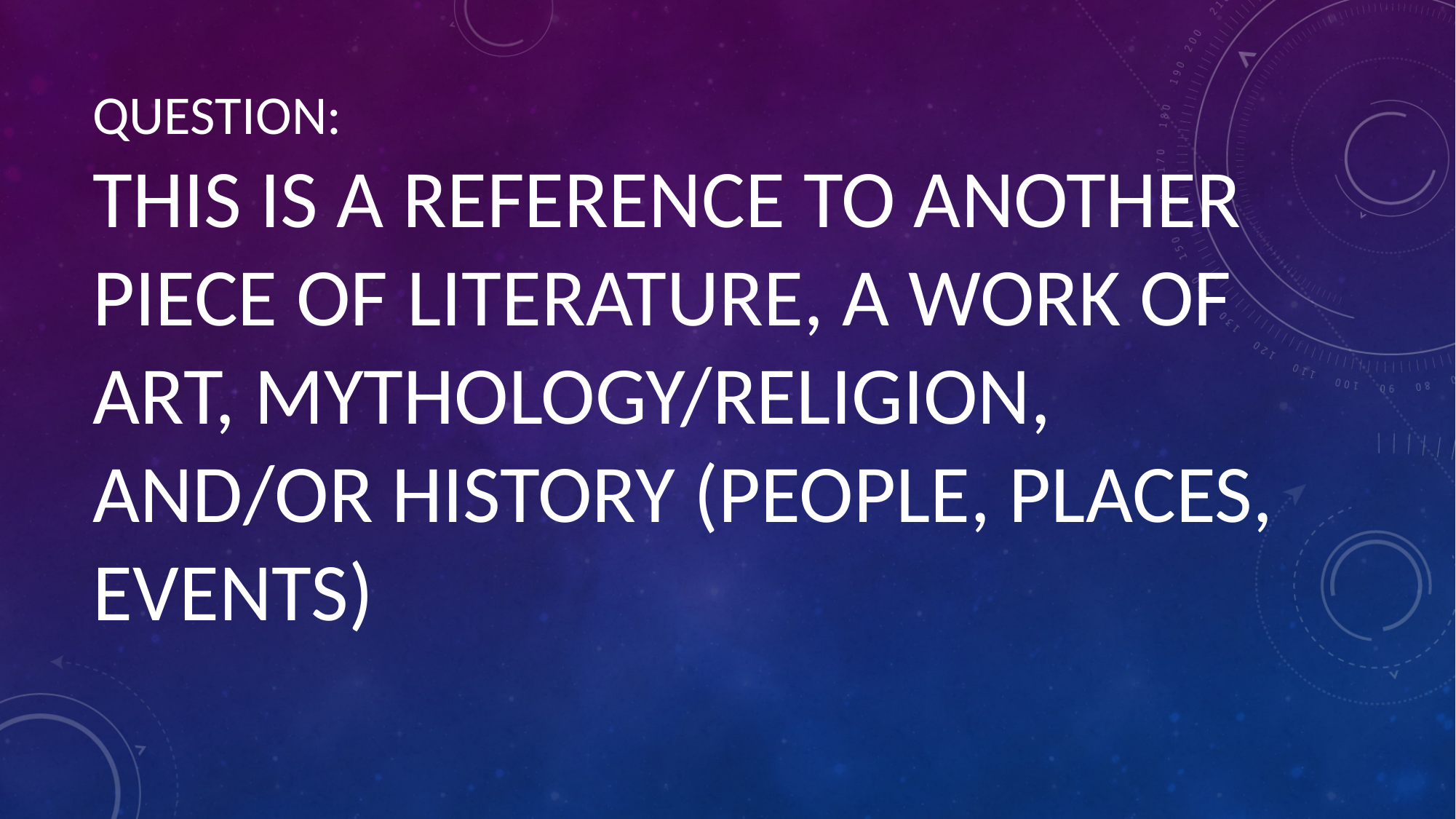

# Question: This is a reference to another piece of literature, a work of art, mythology/religion, and/or history (people, places, events)